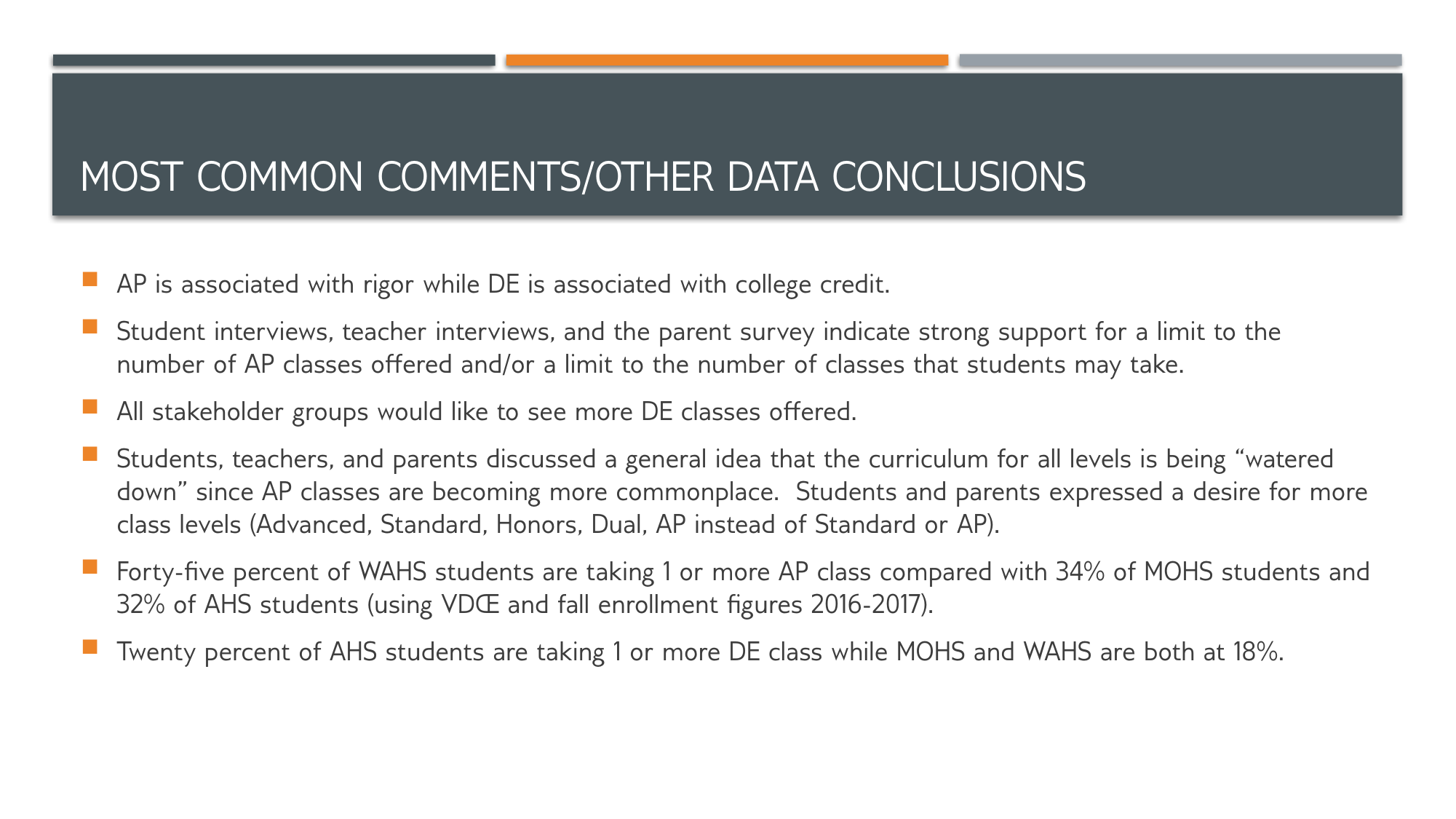

# MOST Common comments/other data conclusions
AP is associated with rigor while DE is associated with college credit.
Student interviews, teacher interviews, and the parent survey indicate strong support for a limit to the number of AP classes offered and/or a limit to the number of classes that students may take.
All stakeholder groups would like to see more DE classes offered.
Students, teachers, and parents discussed a general idea that the curriculum for all levels is being “watered down” since AP classes are becoming more commonplace.  Students and parents expressed a desire for more class levels (Advanced, Standard, Honors, Dual, AP instead of Standard or AP).
Forty-five percent of WAHS students are taking 1 or more AP class compared with 34% of MOHS students and 32% of AHS students (using VDOE and fall enrollment figures 2016-2017).
Twenty percent of AHS students are taking 1 or more DE class while MOHS and WAHS are both at 18%.